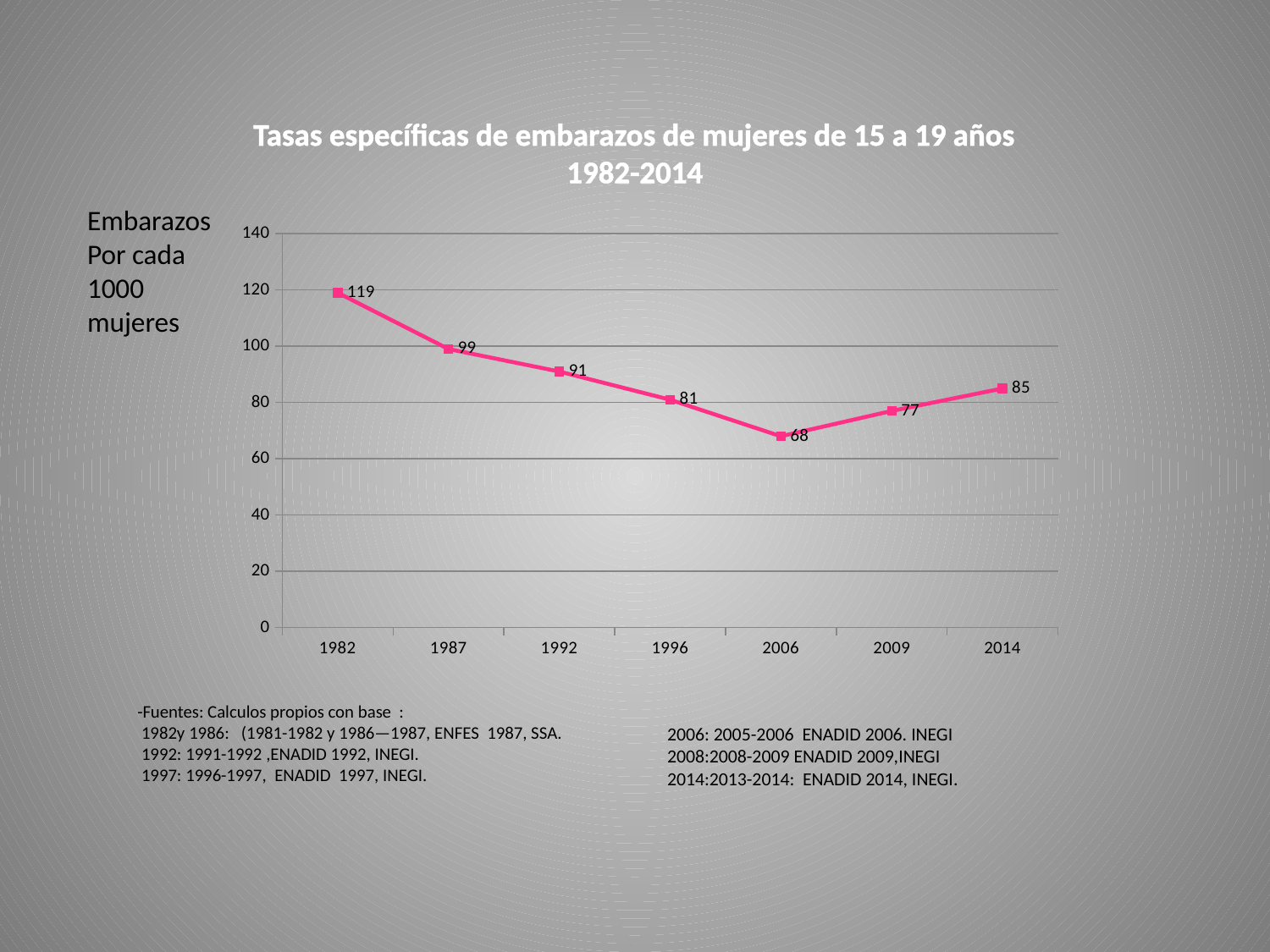

# Tasas específicas de embarazos de mujeres de 15 a 19 años 1982-2014
Embarazos
Por cada 1000 mujeres

### Chart

| Category |  |
|---|---|
| 1982 | 119.0 |
| 1987 | 99.0 |
| 1992 | 91.0 |
| 1996 | 81.0 |
| 2006 | 68.0 |
| 2009 | 77.0 |
| 2014 | 85.0 |
-Fuentes: Calculos propios con base  :
 1982y 1986:   (1981-1982 y 1986—1987, ENFES  1987, SSA.
 1992: 1991-1992 ,ENADID 1992, INEGI.
 1997: 1996-1997,  ENADID  1997, INEGI.

2006: 2005-2006  ENADID 2006. INEGI
2008:2008-2009 ENADID 2009,INEGI
2014:2013-2014:  ENADID 2014, INEGI.